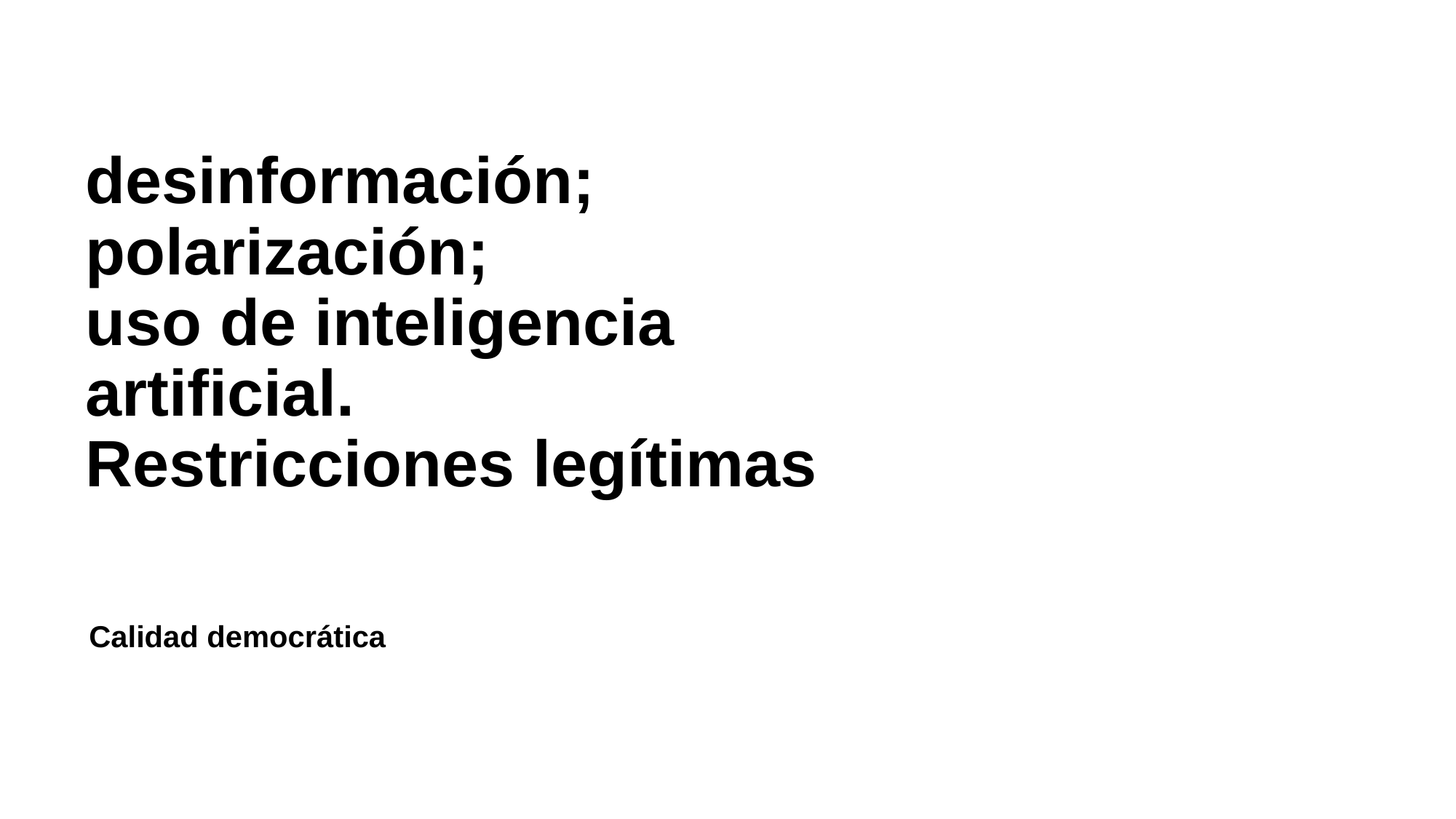

# desinformación; polarización; uso de inteligencia artificial. Restricciones legítimas
Calidad democrática